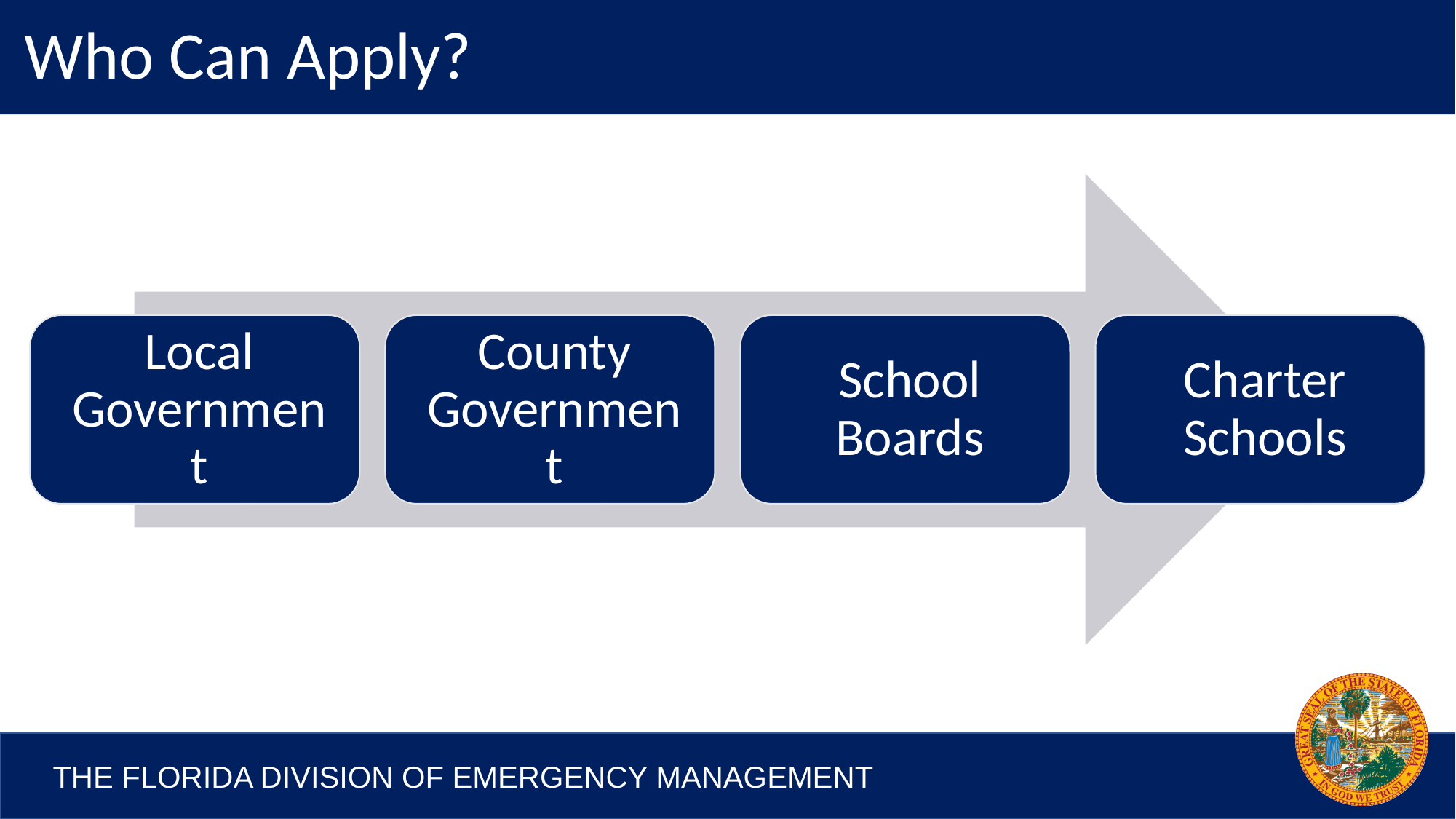

# Who Can Apply?
Local Government
County Government
School Boards
Charter Schools